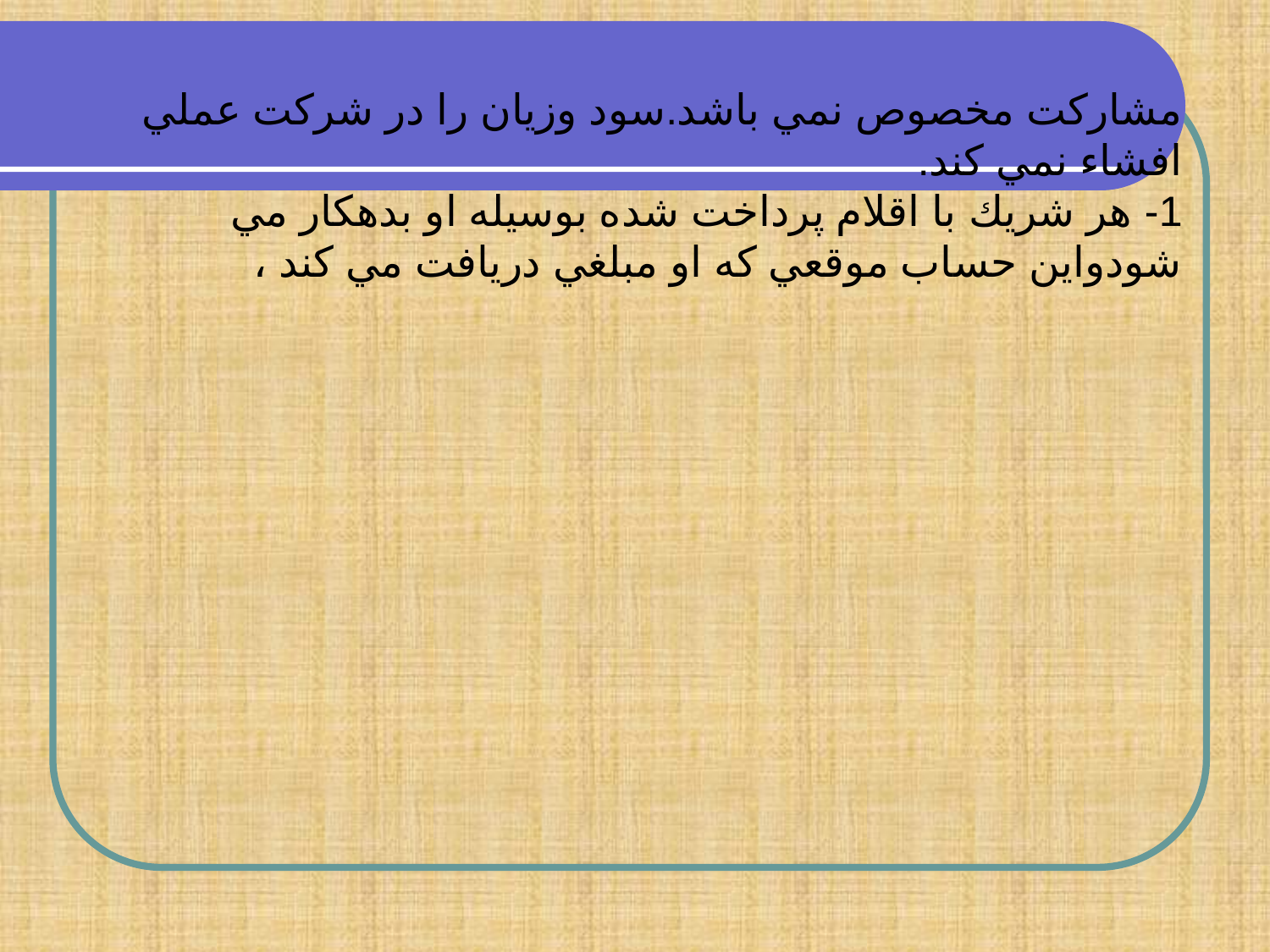

مشاركت مخصوص نمي باشد.سود وزيان را در شركت عملي افشاء نمي كند.
1- هر شريك با اقلام پرداخت شده بوسيله او بدهكار مي شودواين حساب موقعي كه او مبلغي دريافت مي كند ،